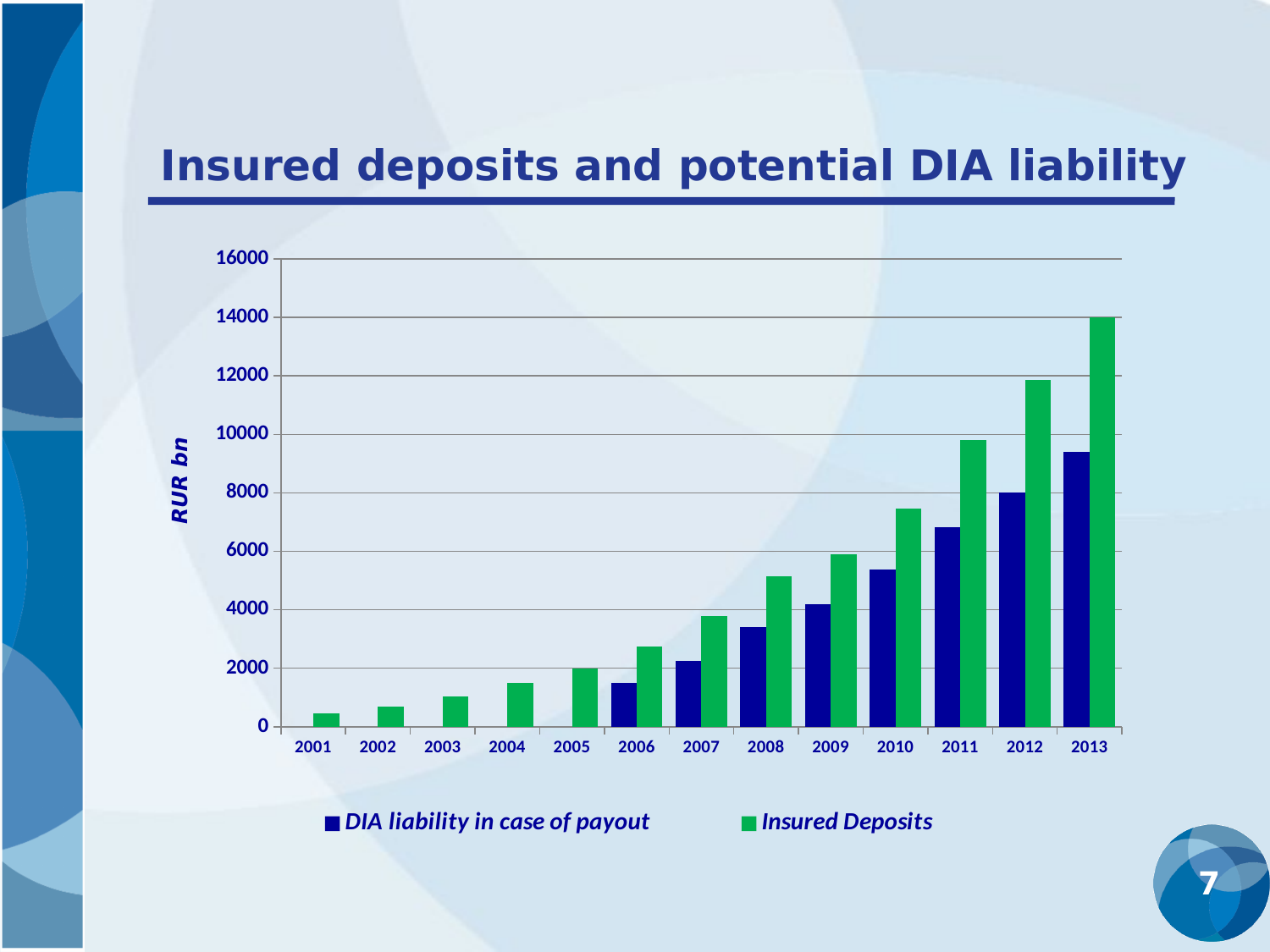

# Insured deposits and potential DIA liability

### Chart

| Category | DIA liability in case of payout | Insured Deposits |
|---|---|---|
| 2001 | None | 446.0 |
| 2002 | None | 678.0 |
| 2003 | None | 1030.0 |
| 2004 | None | 1514.0 |
| 2005 | None | 1982.0 |
| 2006 | 1502.022033 | 2737.0 |
| 2007 | 2238.5744067999995 | 3784.0 |
| 2008 | 3415.61719 | 5131.0 |
| 2009 | 4203.857344999999 | 5885.0 |
| 2010 | 5366.128829000001 | 7464.0 |
| 2011 | 6818.863514000001 | 9798.0 |
| 2012 | 8027.0 | 11849.0 |
| 2013 | 9401.0 | 13999.0 |
7